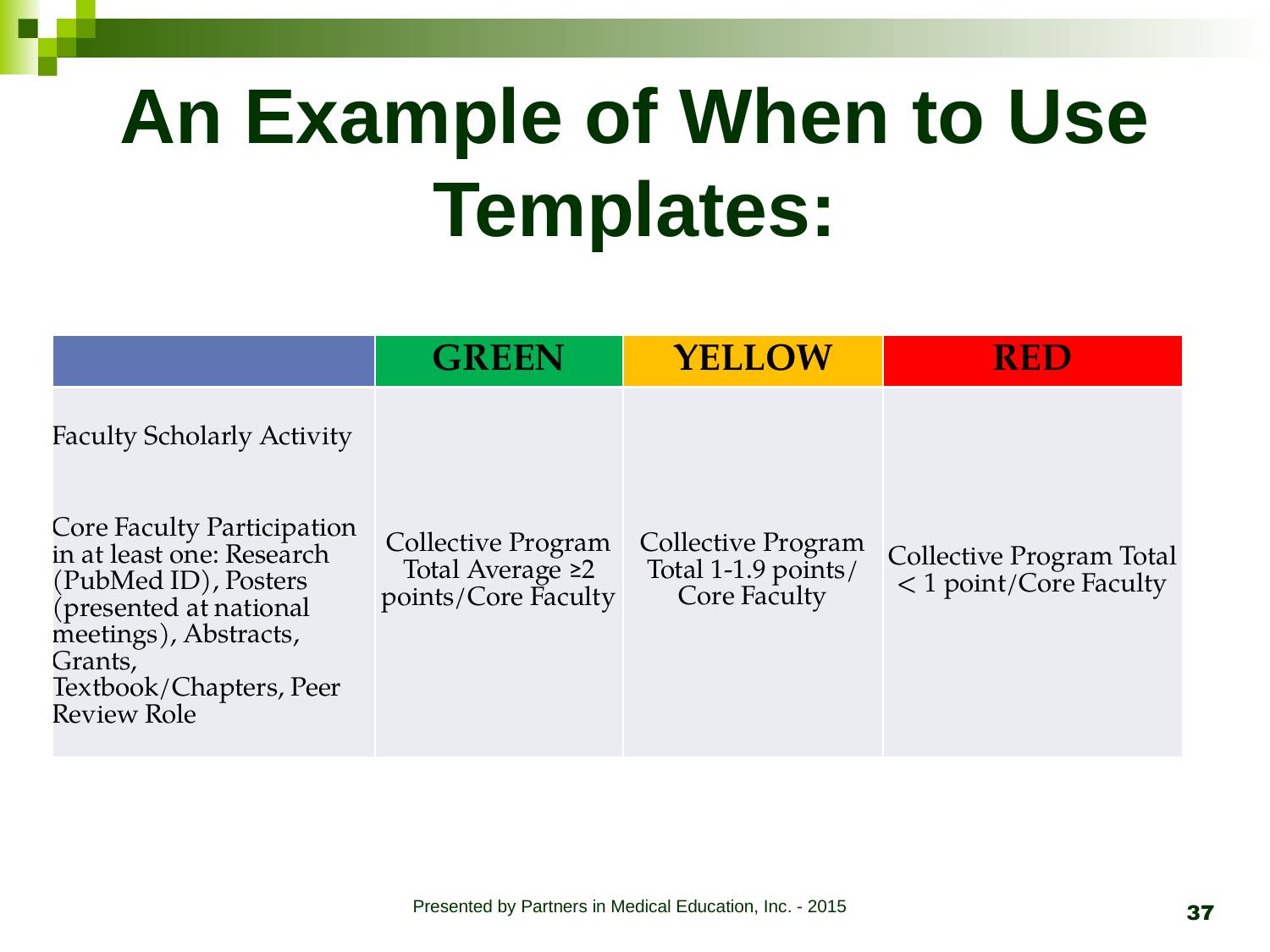

# An Example of When to Use Templates:
|  | GREEN | YELLOW | RED |
| --- | --- | --- | --- |
| Faculty Scholarly Activity | Collective Program Total Average ≥2 points/Core Faculty | Collective Program Total 1-1.9 points/ Core Faculty | Collective Program Total < 1 point/Core Faculty |
| Core Faculty Participation in at least one: Research (PubMed ID), Posters (presented at national meetings), Abstracts, Grants, Textbook/Chapters, Peer Review Role |  |  |  |
37
Presented by Partners in Medical Education, Inc. - 2015